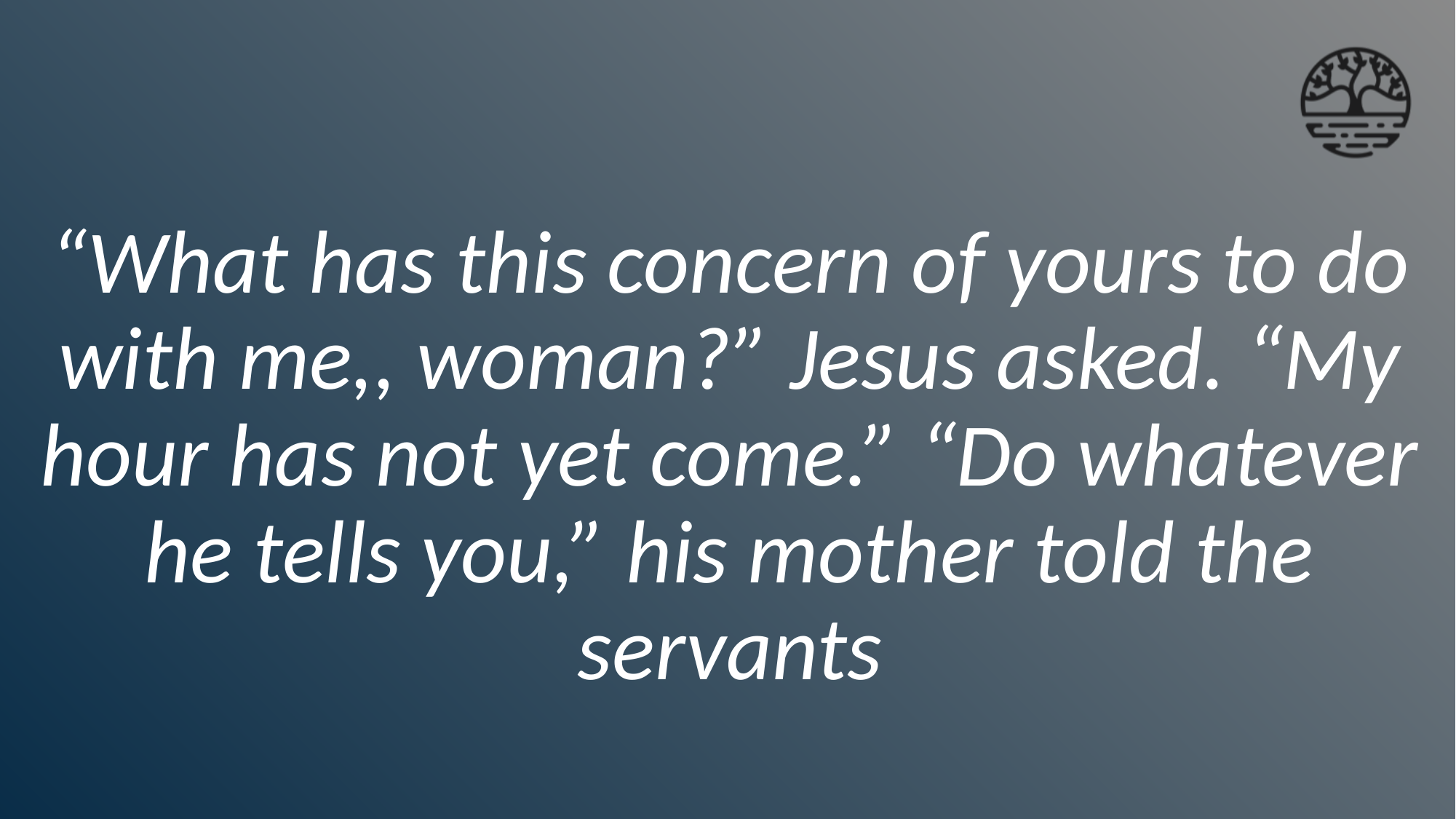

# “What has this concern of yours to do with me,, woman?” Jesus asked. “My hour has not yet come.” “Do whatever he tells you,” his mother told the servants